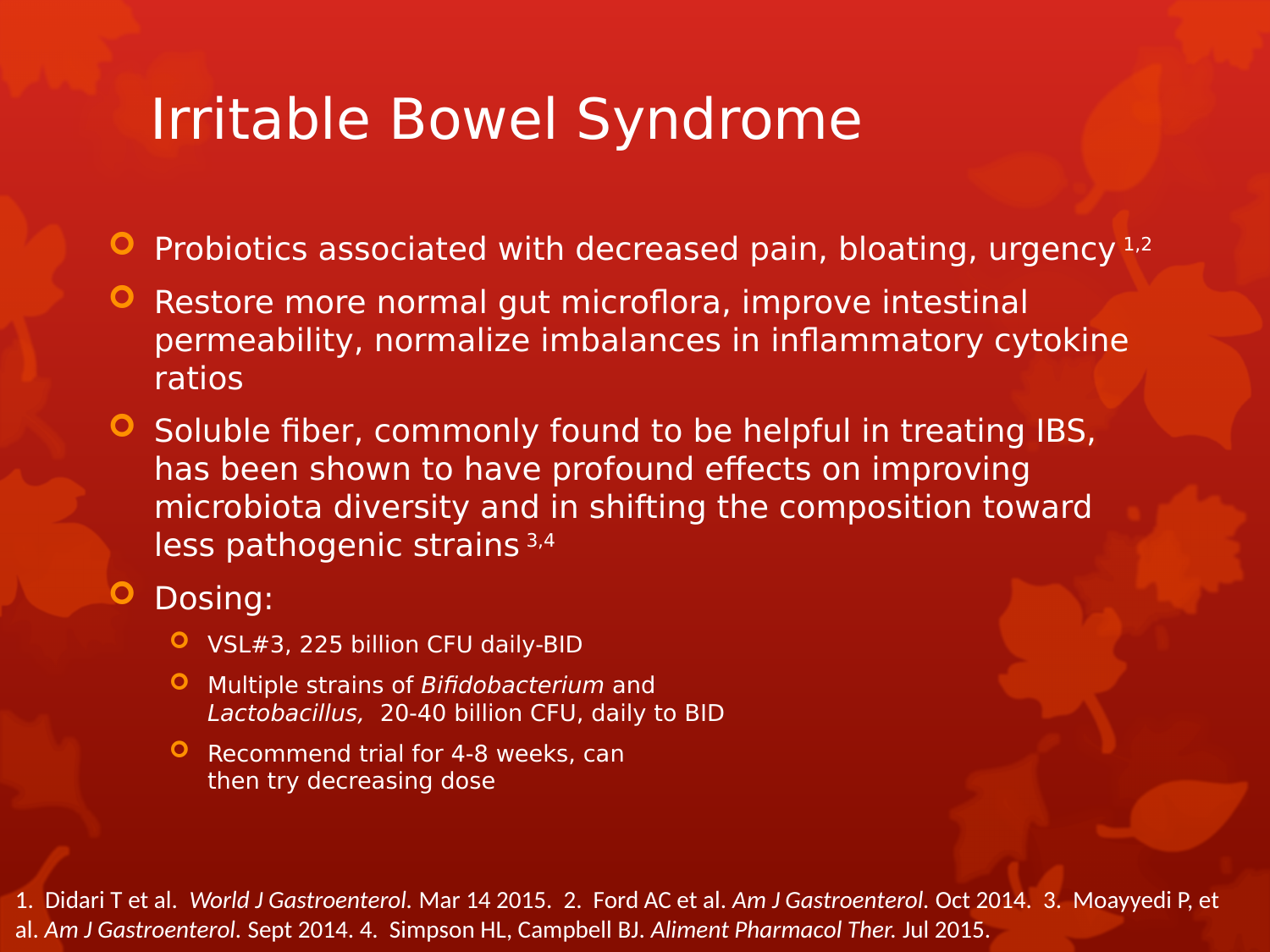

# Irritable Bowel Syndrome
Probiotics associated with decreased pain, bloating, urgency 1,2
Restore more normal gut microflora, improve intestinal permeability, normalize imbalances in inflammatory cytokine ratios
Soluble fiber, commonly found to be helpful in treating IBS, has been shown to have profound effects on improving microbiota diversity and in shifting the composition toward less pathogenic strains 3,4
Dosing:
VSL#3, 225 billion CFU daily-BID
Multiple strains of Bifidobacterium and
Lactobacillus,  20-40 billion CFU, daily to BID
Recommend trial for 4-8 weeks, can
then try decreasing dose

1.  Didari T et al.  World J Gastroenterol. Mar 14 2015.  2.  Ford AC et al. Am J Gastroenterol. Oct 2014.  3.  Moayyedi P, et al. Am J Gastroenterol. Sept 2014. 4.  Simpson HL, Campbell BJ. Aliment Pharmacol Ther. Jul 2015.